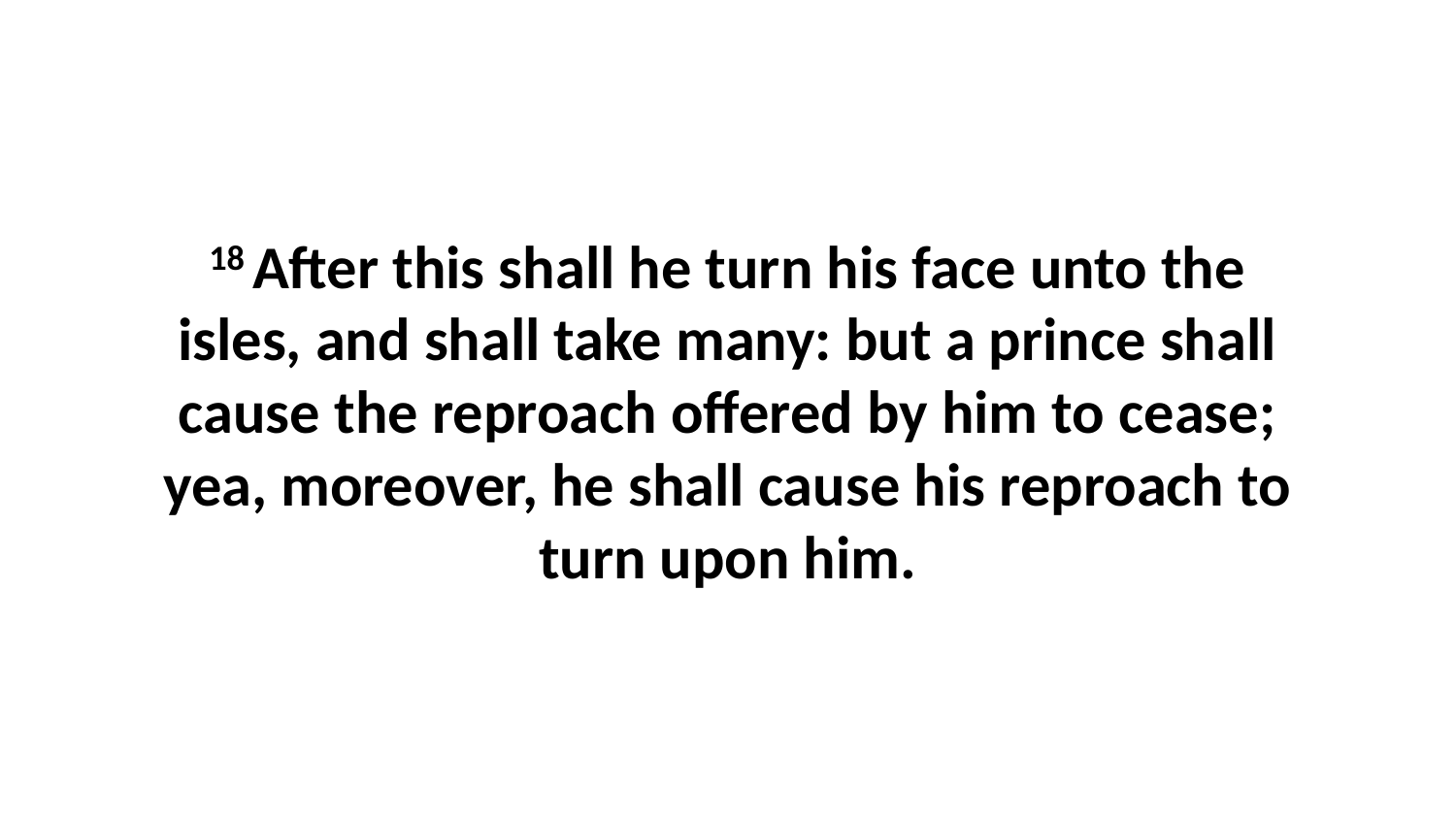

18 After this shall he turn his face unto the isles, and shall take many: but a prince shall cause the reproach offered by him to cease; yea, moreover, he shall cause his reproach to turn upon him.